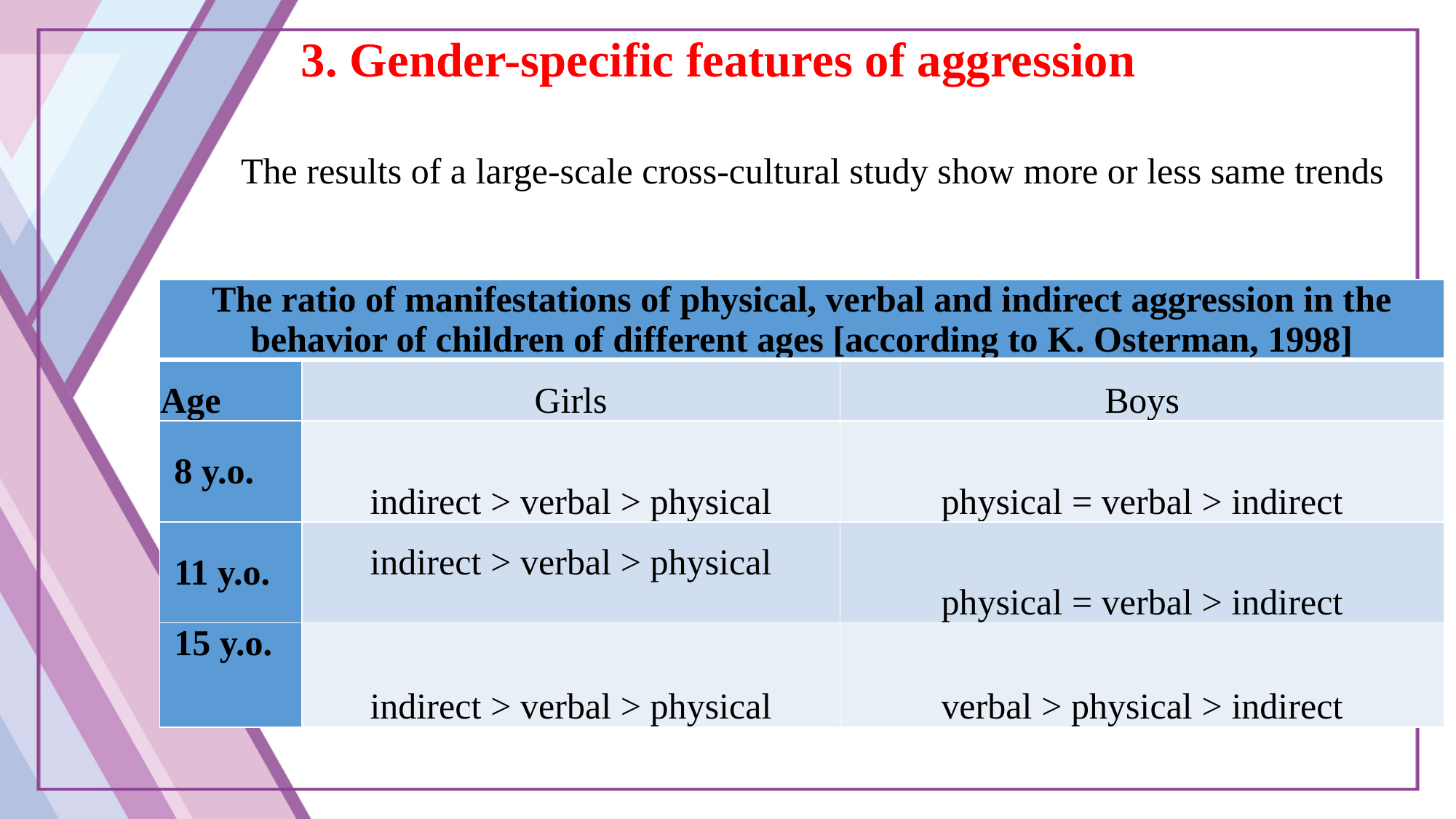

# 3. Gender-specific features of aggression

The results of a large-scale cross-cultural study show more or less same trends
| The ratio of manifestations of physical, verbal and indirect aggression in the behavior of children of different ages [according to K. Osterman, 1998] |  |  |
| --- | --- | --- |
| Age | Girls | Boys |
| 8 y.o. | indirect > verbal > physical | physical = verbal > indirect |
| 11 y.o. | indirect > verbal > physical | physical = verbal > indirect |
| 15 y.o. | indirect > verbal > physical | verbal > physical > indirect |